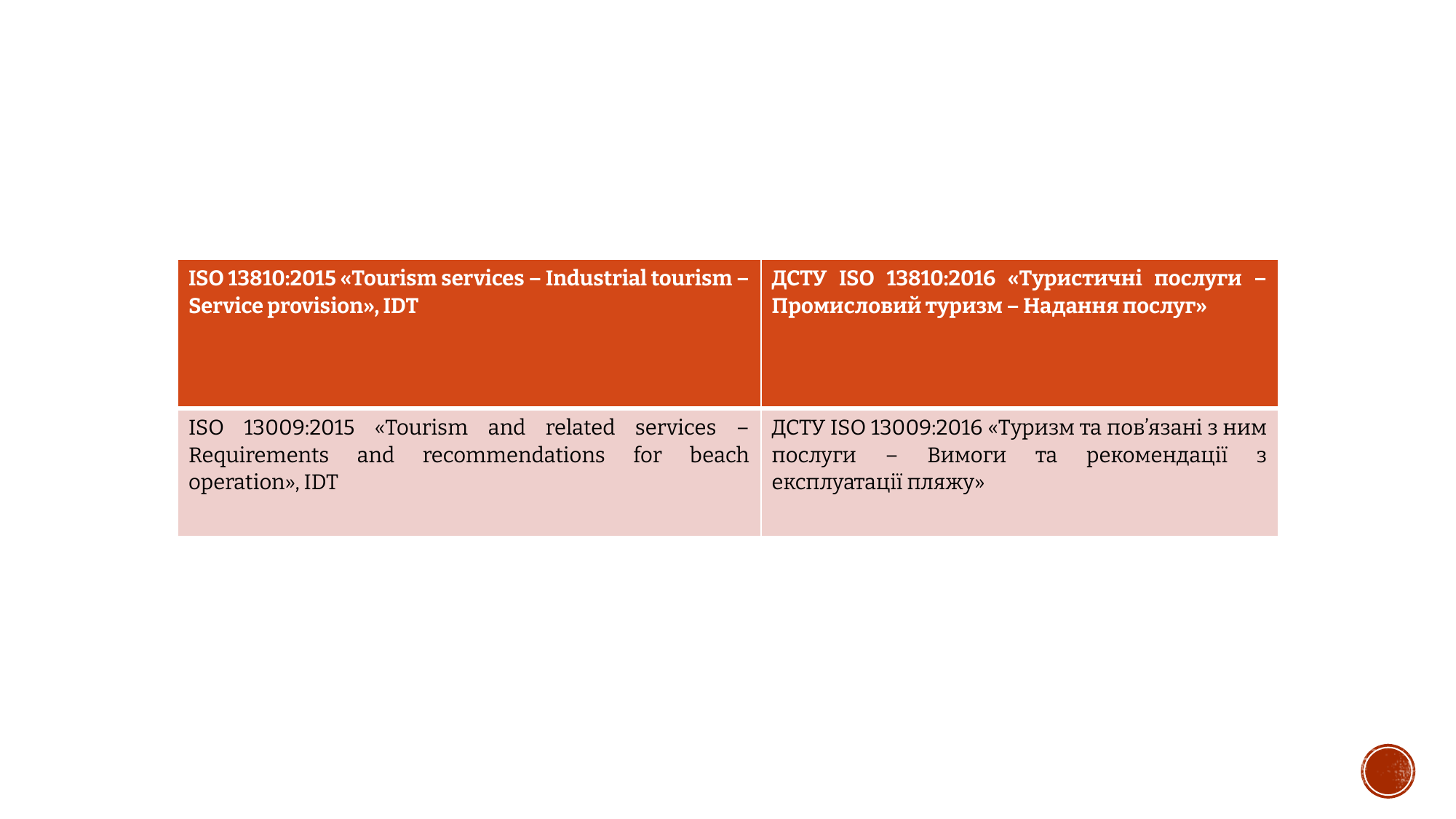

| ISO 13810:2015 «Tourism services – Industrial tourism – Service provision», IDT | ДСТУ ISO 13810:2016 «Туристичні послуги – Промисловий туризм – Надання послуг» |
| --- | --- |
| ISO 13009:2015 «Tourism and related services – Requirements and recommendations for beach operation», IDT | ДСТУ ISO 13009:2016 «Туризм та пов’язані з ним послуги – Вимоги та рекомендації з експлуатації пляжу» |